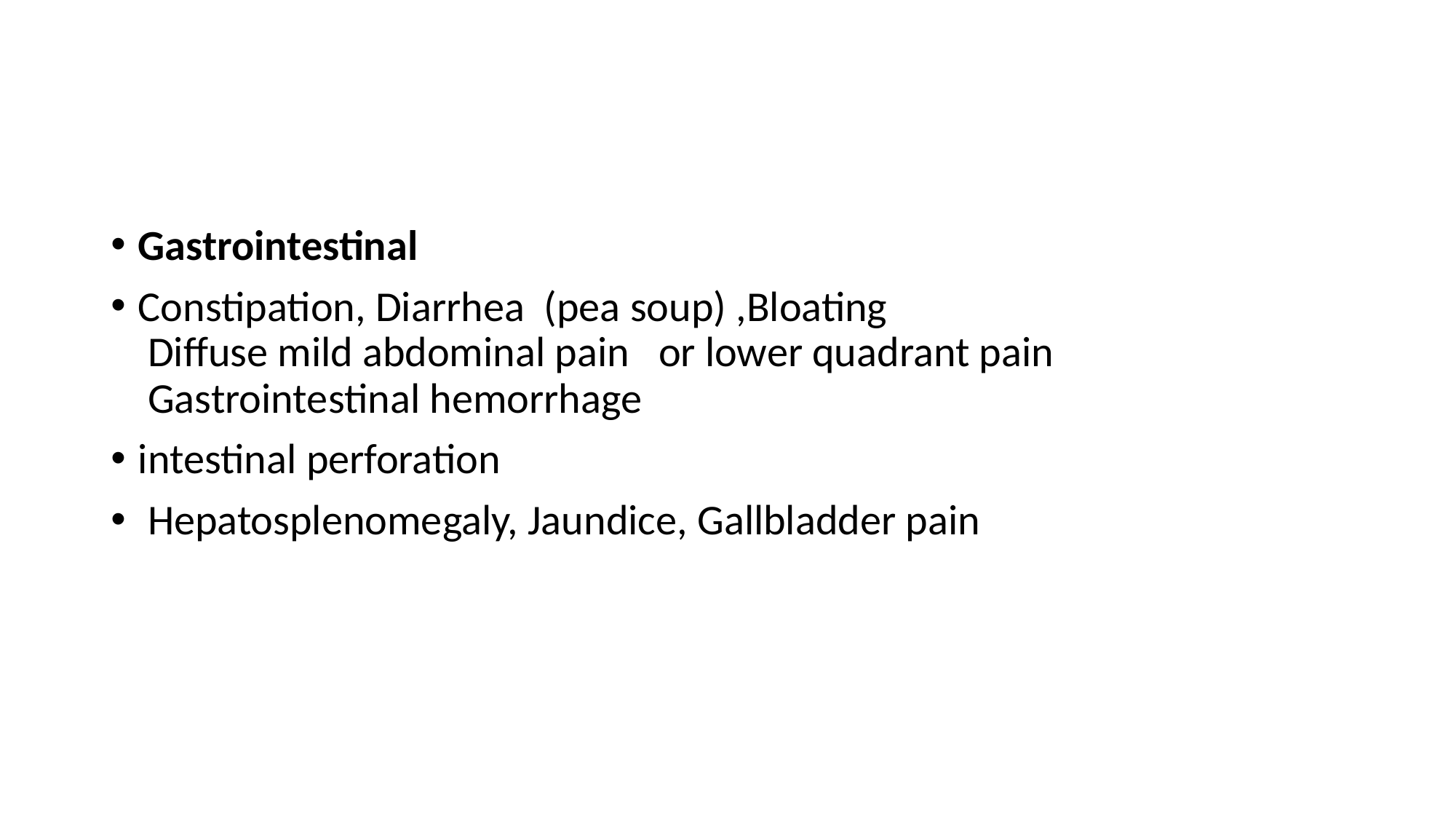

#
Gastrointestinal
Constipation, Diarrhea  (pea soup) ,Bloating   
 Diffuse mild abdominal pain   or lower quadrant pain  
 Gastrointestinal hemorrhage
intestinal perforation
 Hepatosplenomegaly, Jaundice, Gallbladder pain